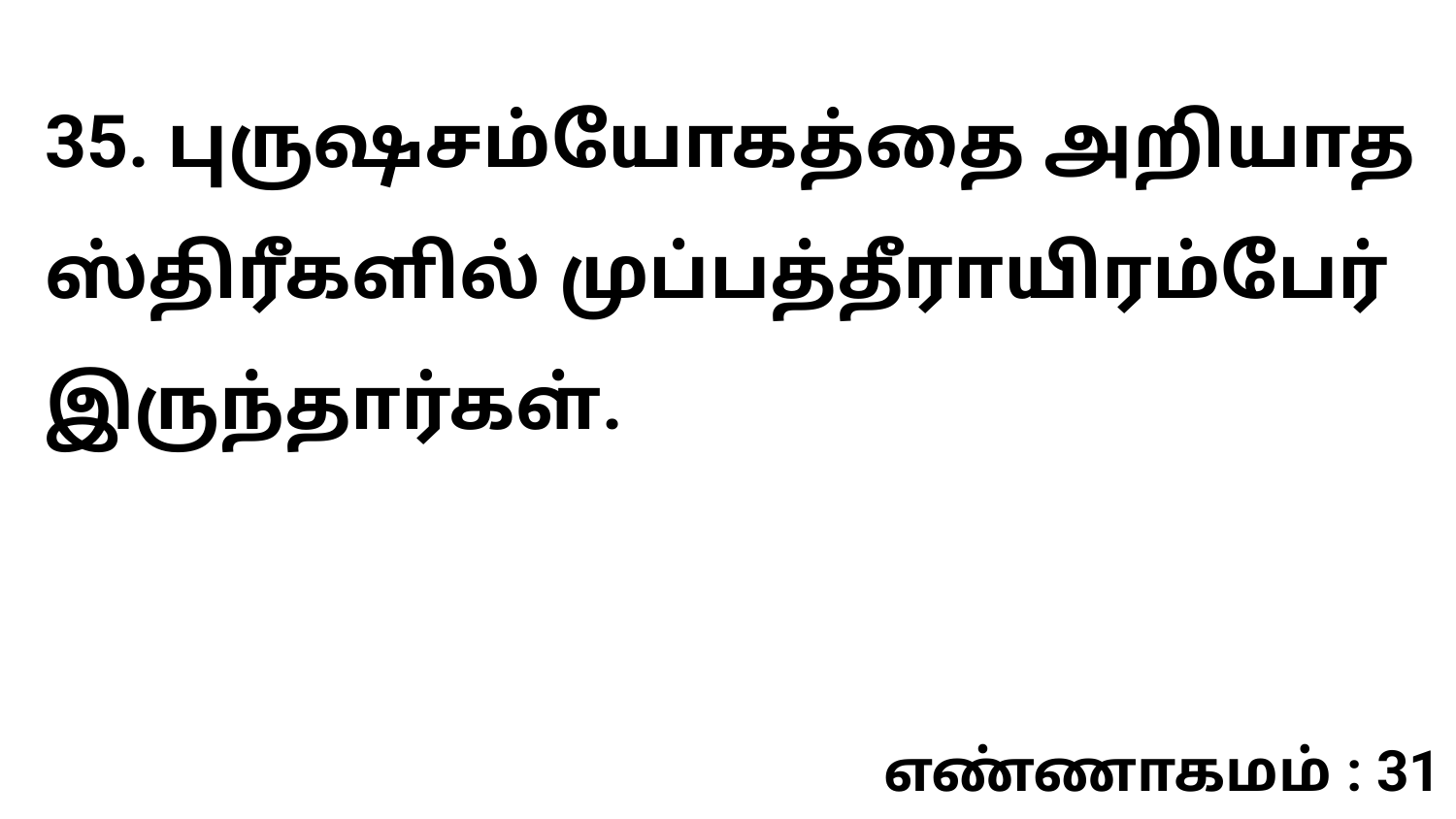

35. புருஷசம்யோகத்தை அறியாத ஸ்திரீகளில் முப்பத்தீராயிரம்பேர் இருந்தார்கள்.
எண்ணாகமம் : 31